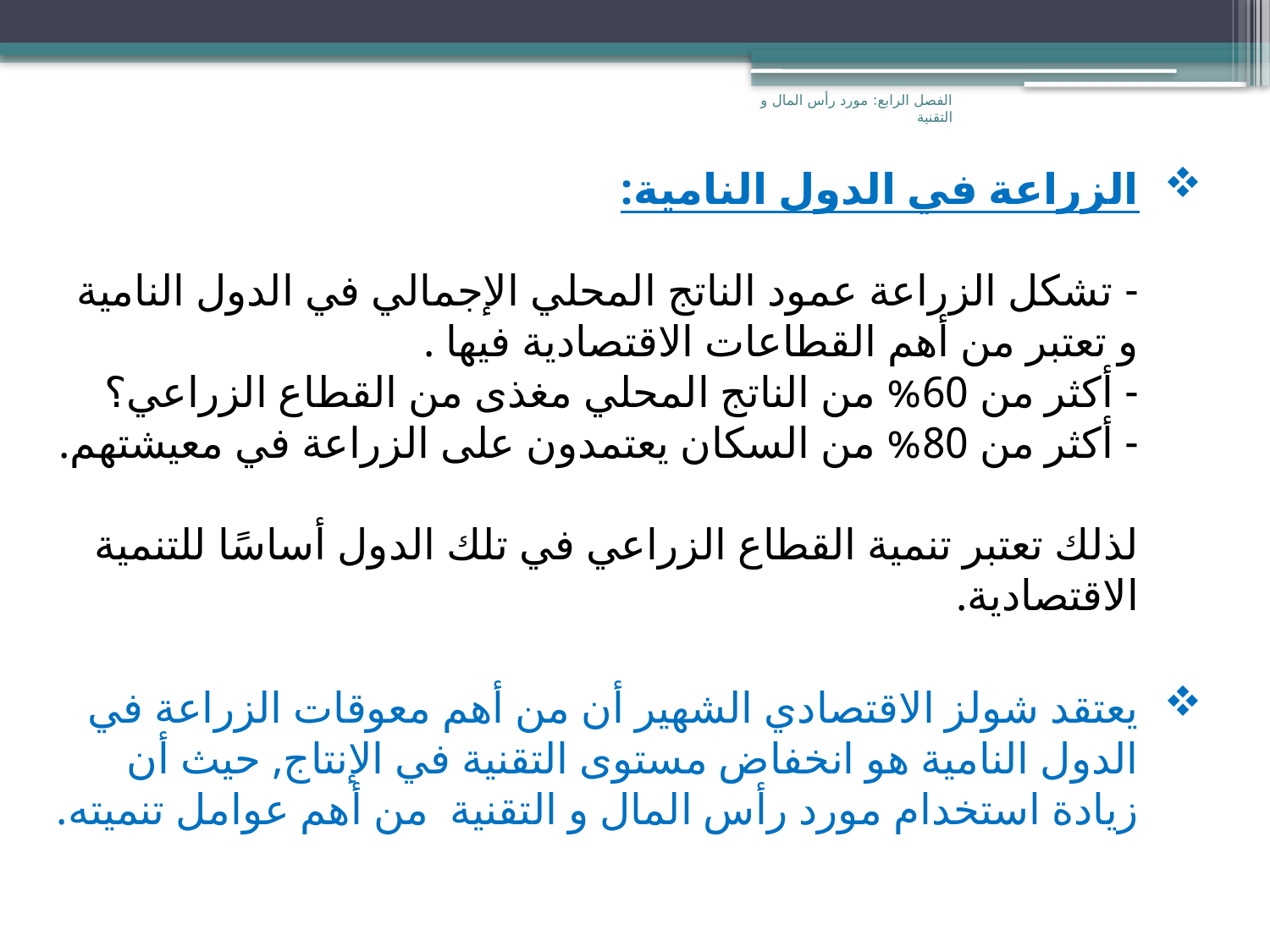

#
الفصل الرابع: مورد رأس المال و التقنية
الزراعة في الدول النامية:
- تشكل الزراعة عمود الناتج المحلي الإجمالي في الدول النامية و تعتبر من أهم القطاعات الاقتصادية فيها .
- أكثر من 60% من الناتج المحلي مغذى من القطاع الزراعي؟
- أكثر من 80% من السكان يعتمدون على الزراعة في معيشتهم.
لذلك تعتبر تنمية القطاع الزراعي في تلك الدول أساسًا للتنمية الاقتصادية.
يعتقد شولز الاقتصادي الشهير أن من أهم معوقات الزراعة في الدول النامية هو انخفاض مستوى التقنية في الإنتاج, حيث أن زيادة استخدام مورد رأس المال و التقنية  من أهم عوامل تنميته.